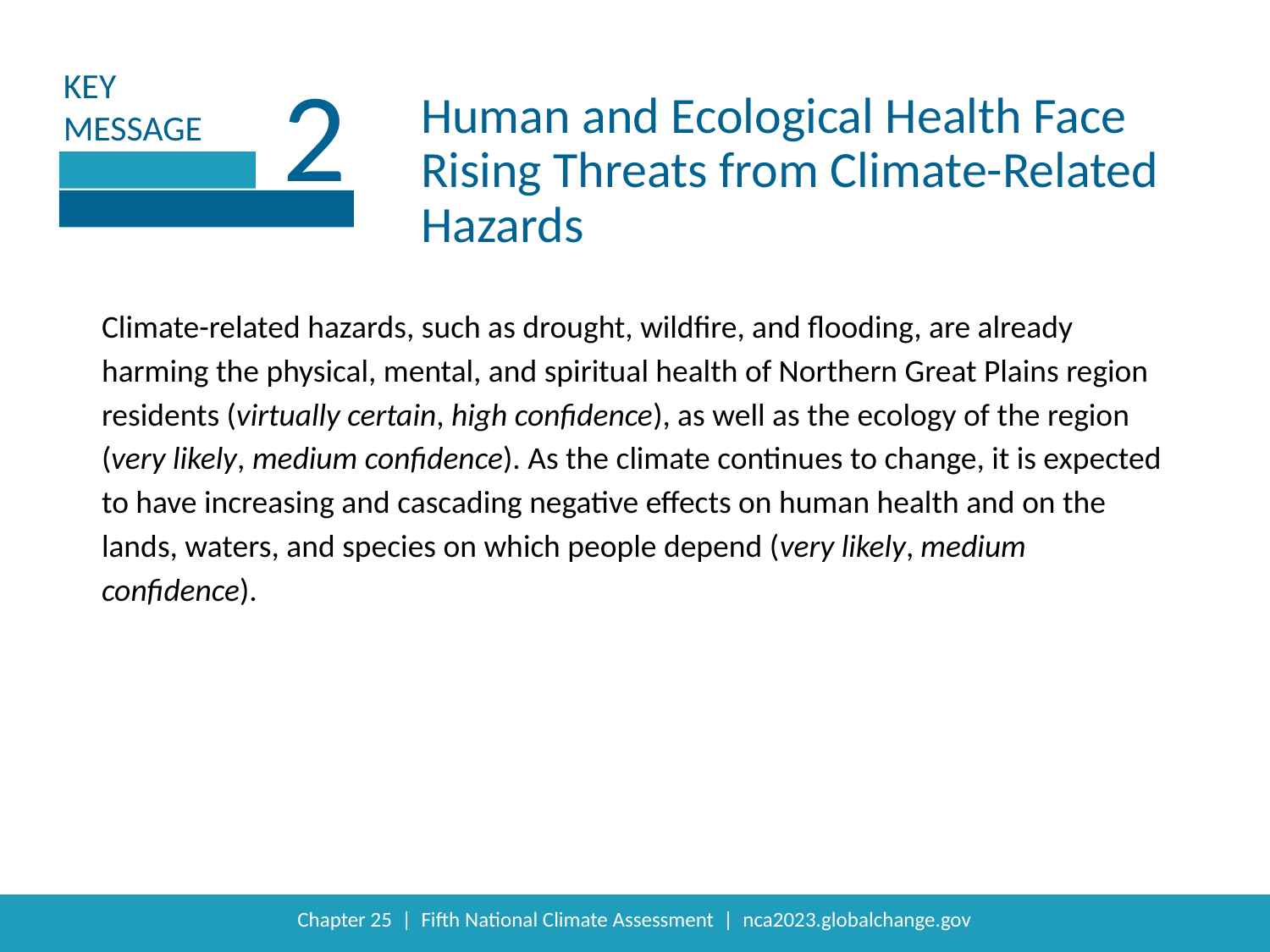

2
Human and Ecological Health Face Rising Threats from Climate-Related Hazards
Climate-related hazards, such as drought, wildfire, and flooding, are already harming the physical, mental, and spiritual health of Northern Great Plains region residents (virtually certain, high confidence), as well as the ecology of the region (very likely, medium confidence). As the climate continues to change, it is expected to have increasing and cascading negative effects on human health and on the lands, waters, and species on which people depend (very likely, medium confidence).